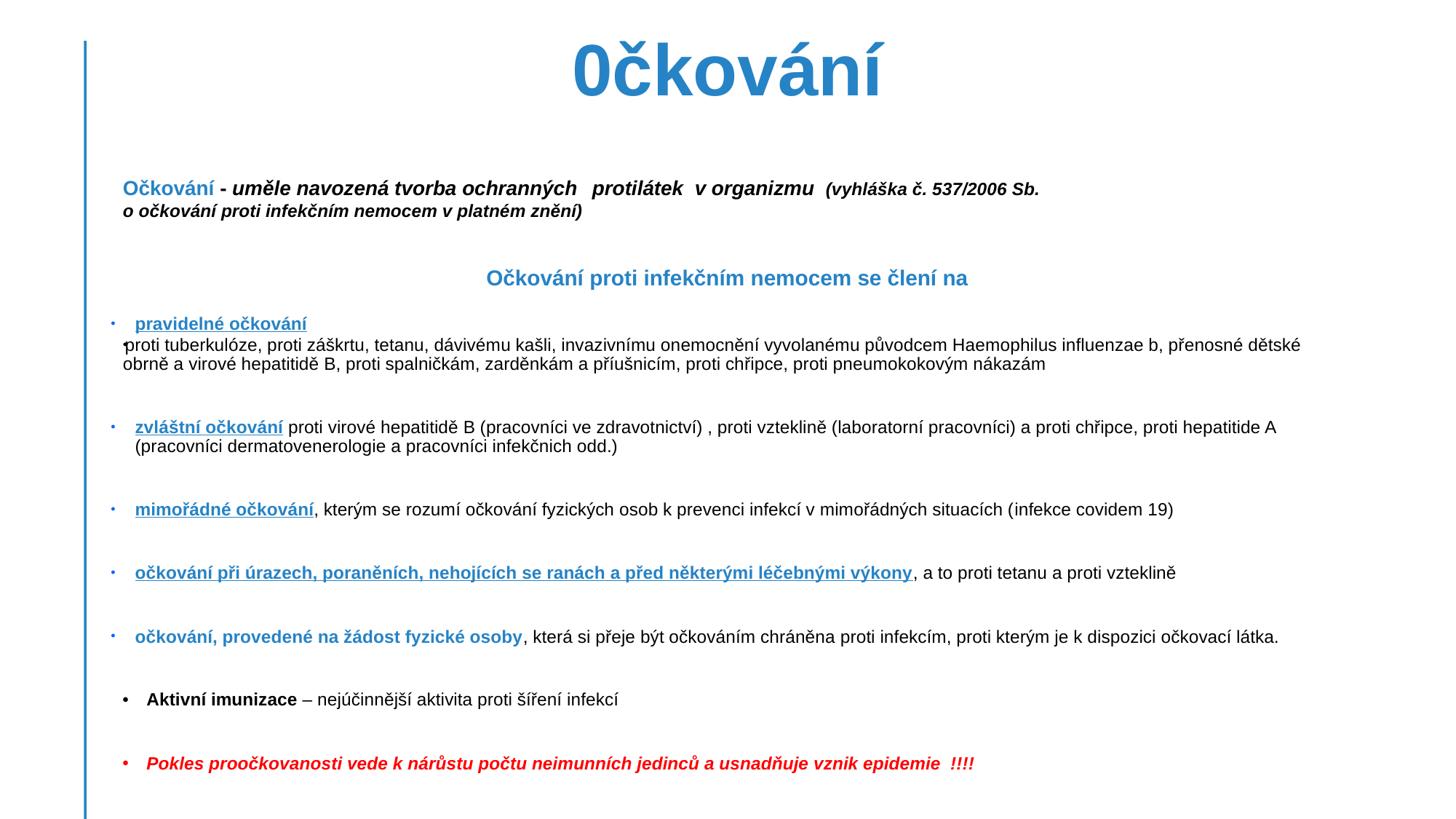

# 0čkování

Očkování - uměle navozená tvorba ochranných   protilátek  v organizmu  (vyhláška č. 537/2006 Sb.
o očkování proti infekčním nemocem v platném znění)

Očkování proti infekčním nemocem se člení na

pravidelné očkování
proti tuberkulóze, proti záškrtu, tetanu, dávivému kašli, invazivnímu onemocnění vyvolanému původcem Haemophilus influenzae b, přenosné dětské obrně a virové hepatitidě B, proti spalničkám, zarděnkám a příušnicím, proti chřipce, proti pneumokokovým nákazám

zvláštní očkování proti virové hepatitidě B (pracovníci ve zdravotnictví) , proti vzteklině (laboratorní pracovníci) a proti chřipce, proti hepatitide A (pracovníci dermatovenerologie a pracovníci infekčnich odd.)

mimořádné očkování, kterým se rozumí očkování fyzických osob k prevenci infekcí v mimořádných situacích (infekce covidem 19)

očkování při úrazech, poraněních, nehojících se ranách a před některými léčebnými výkony, a to proti tetanu a proti vzteklině

očkování, provedené na žádost fyzické osoby, která si přeje být očkováním chráněna proti infekcím, proti kterým je k dispozici očkovací látka.

Aktivní imunizace – nejúčinnější aktivita proti šíření infekcí

Pokles proočkovanosti vede k nárůstu počtu neimunních jedinců a usnadňuje vznik epidemie  !!!!